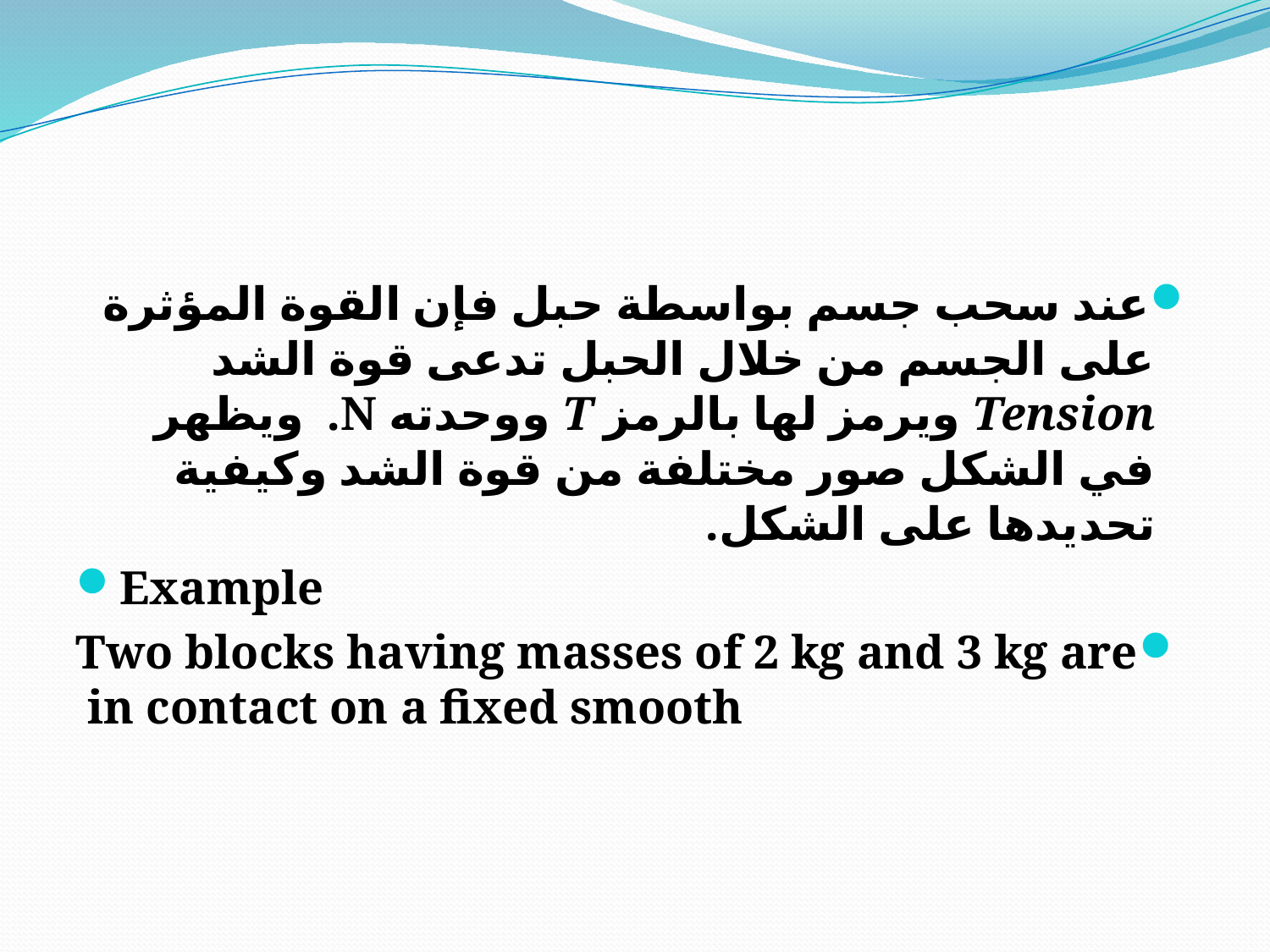

#
عند سحب جسم بواسطة حبل فإن القوة المؤثرة على الجسم من خلال الحبل تدعى قوة الشد Tension ويرمز لها بالرمز T ووحدته N.  ويظهر في الشكل صور مختلفة من قوة الشد وكيفية تحديدها على الشكل.
Example
Two blocks having masses of 2 kg and 3 kg are in contact on a fixed smooth